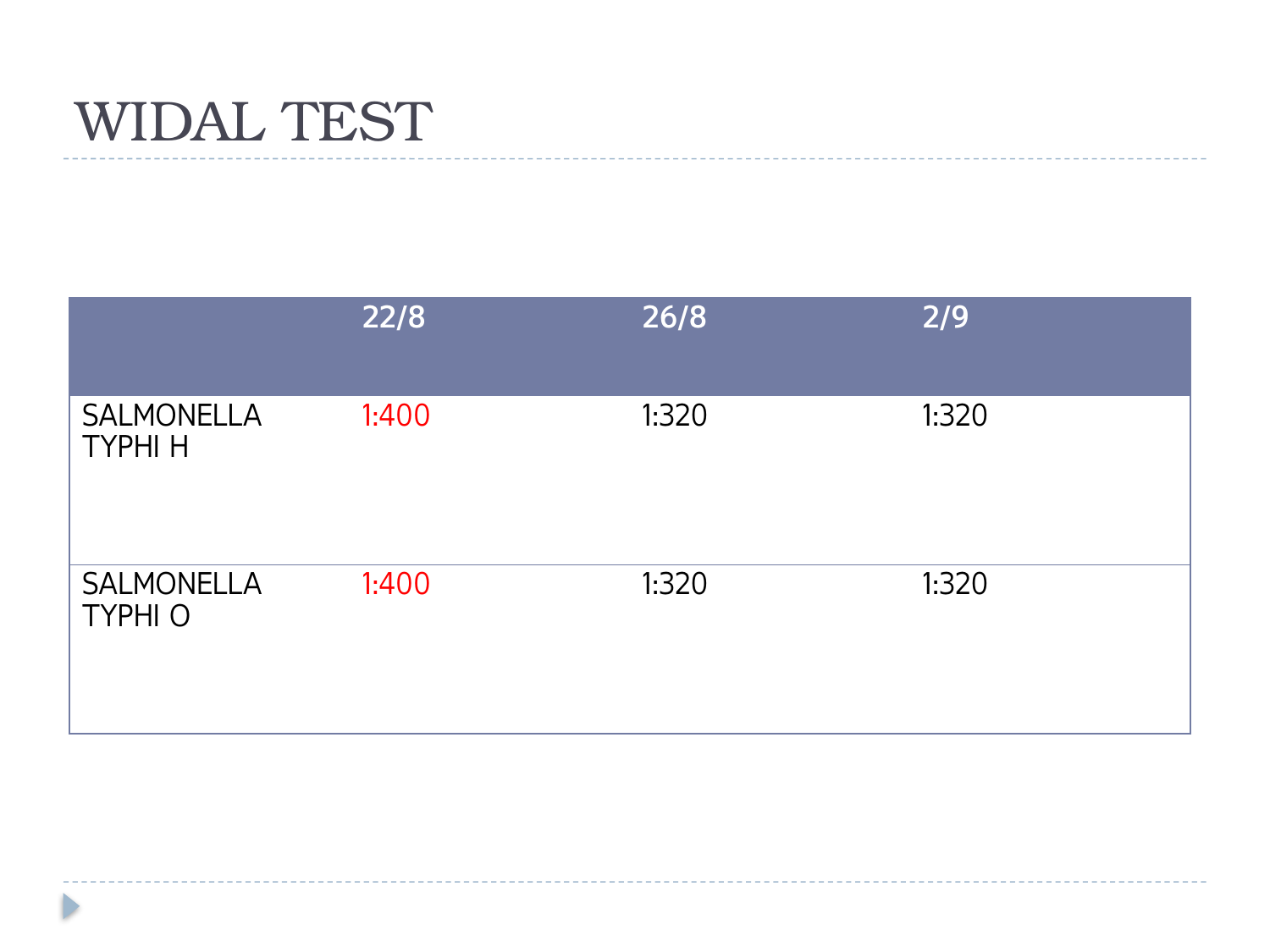

# WIDAL TEST

|  | 22/8 | 26/8 | 2/9 |
| --- | --- | --- | --- |
| SALMONELLA TYPHI H | 1:400 | 1:320 | 1:320 |
| SALMONELLA TYPHI O | 1:400 | 1:320 | 1:320 |